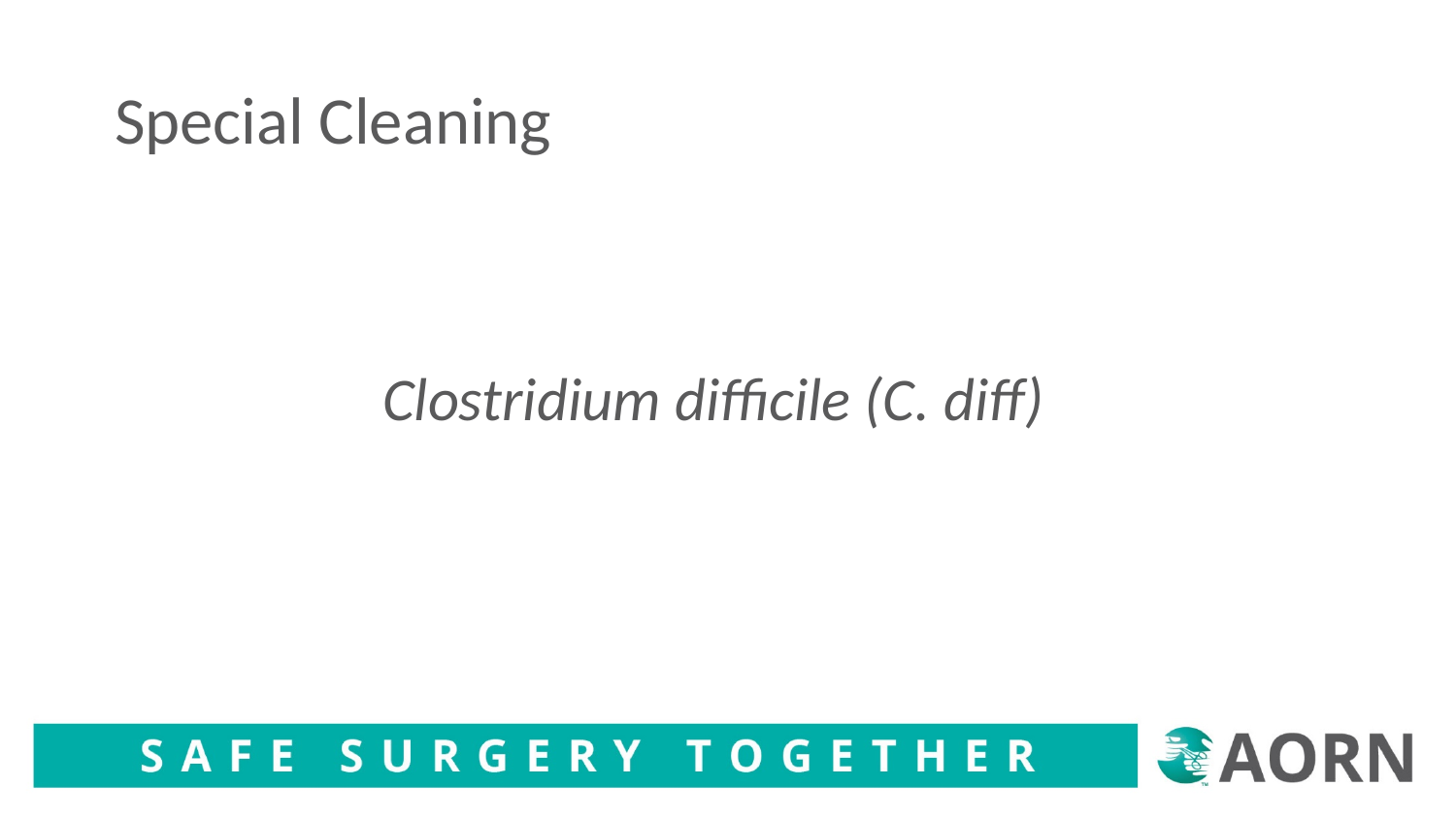

# Special Cleaning

Clostridium difficile (C. diff)